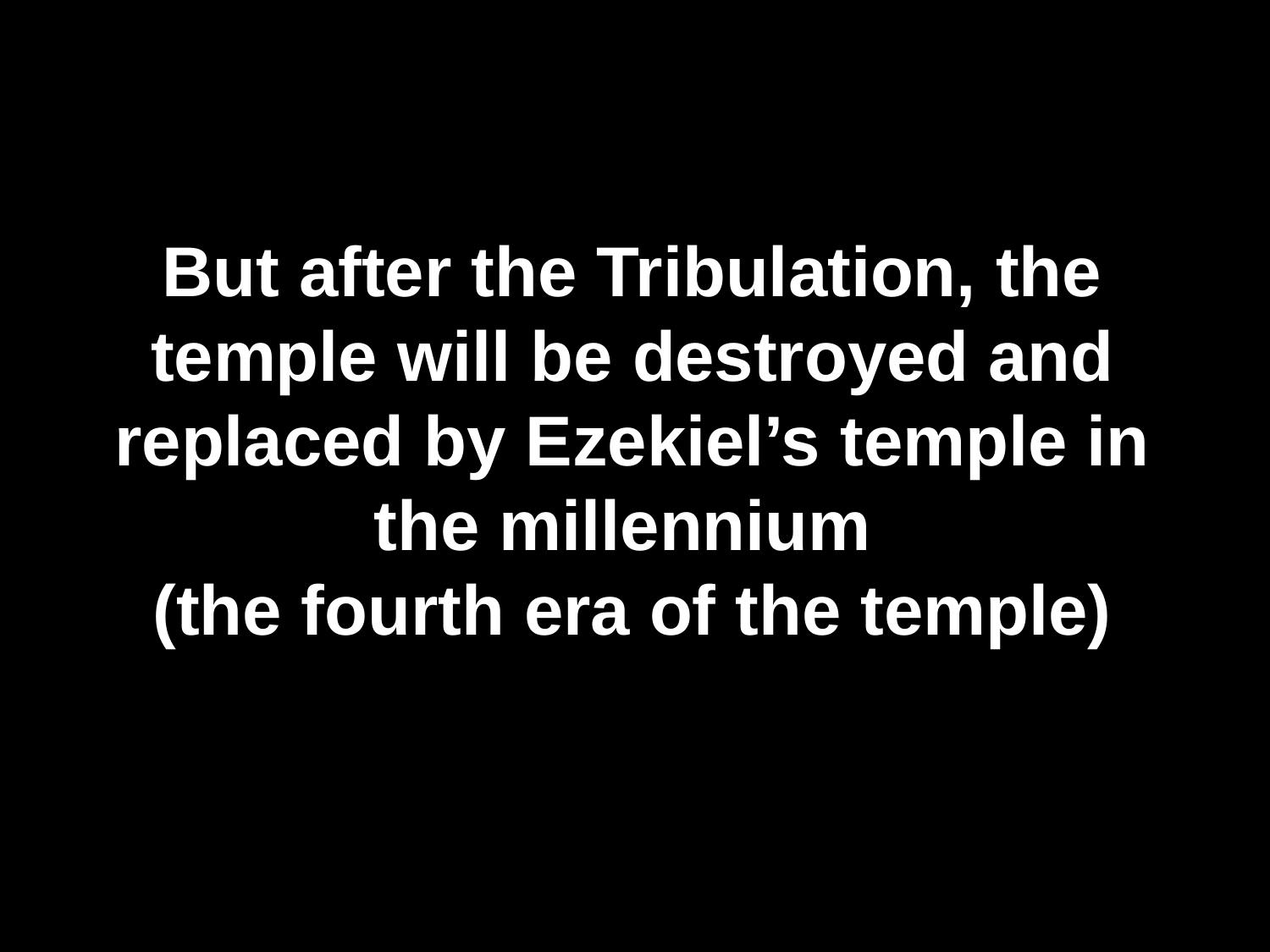

# But after the Tribulation, the temple will be destroyed and replaced by Ezekiel’s temple in the millennium (the fourth era of the temple)
Artwork by Sunny Chandra